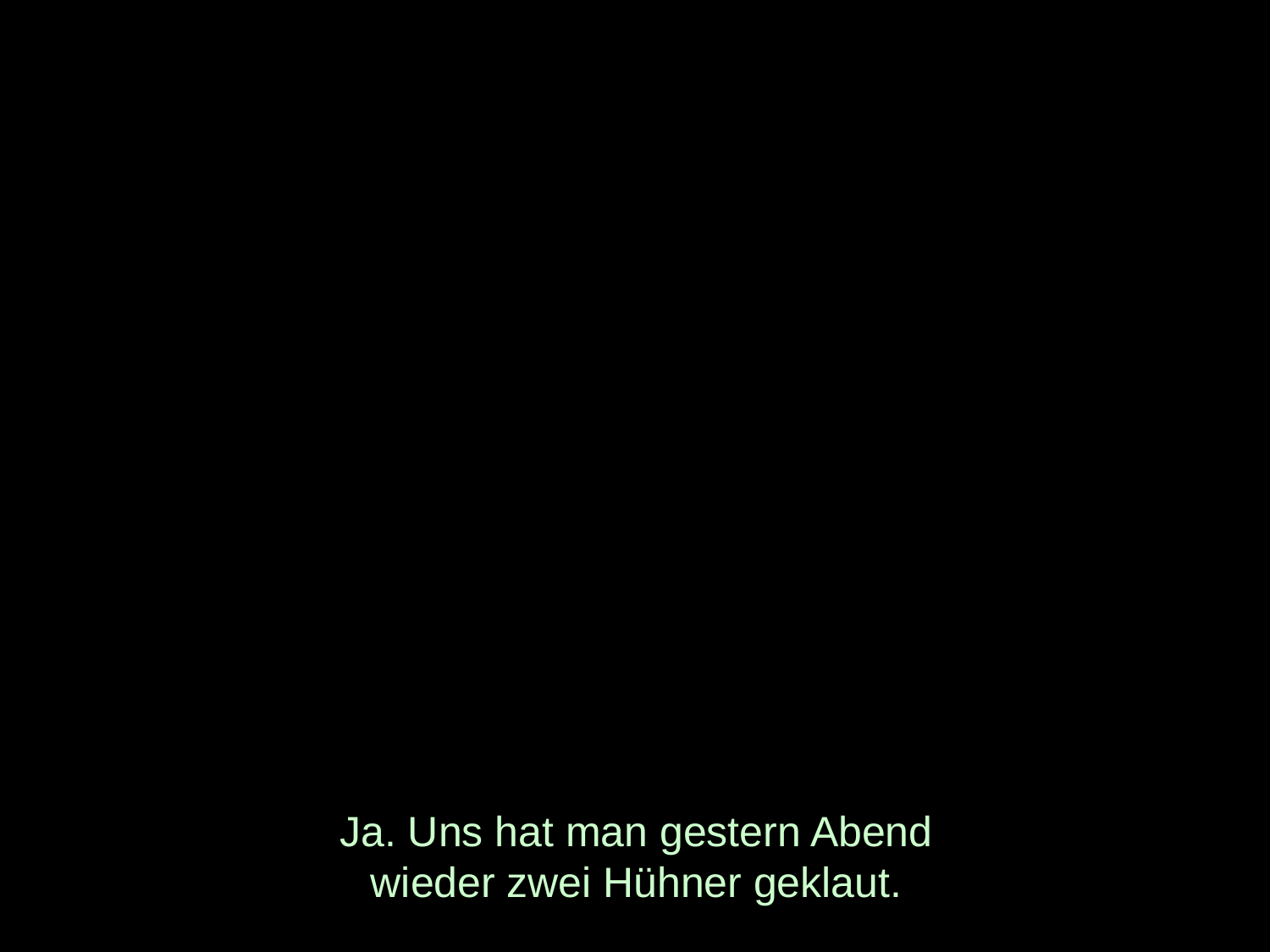

# Ja. Uns hat man gestern Abend wieder zwei Hühner geklaut.